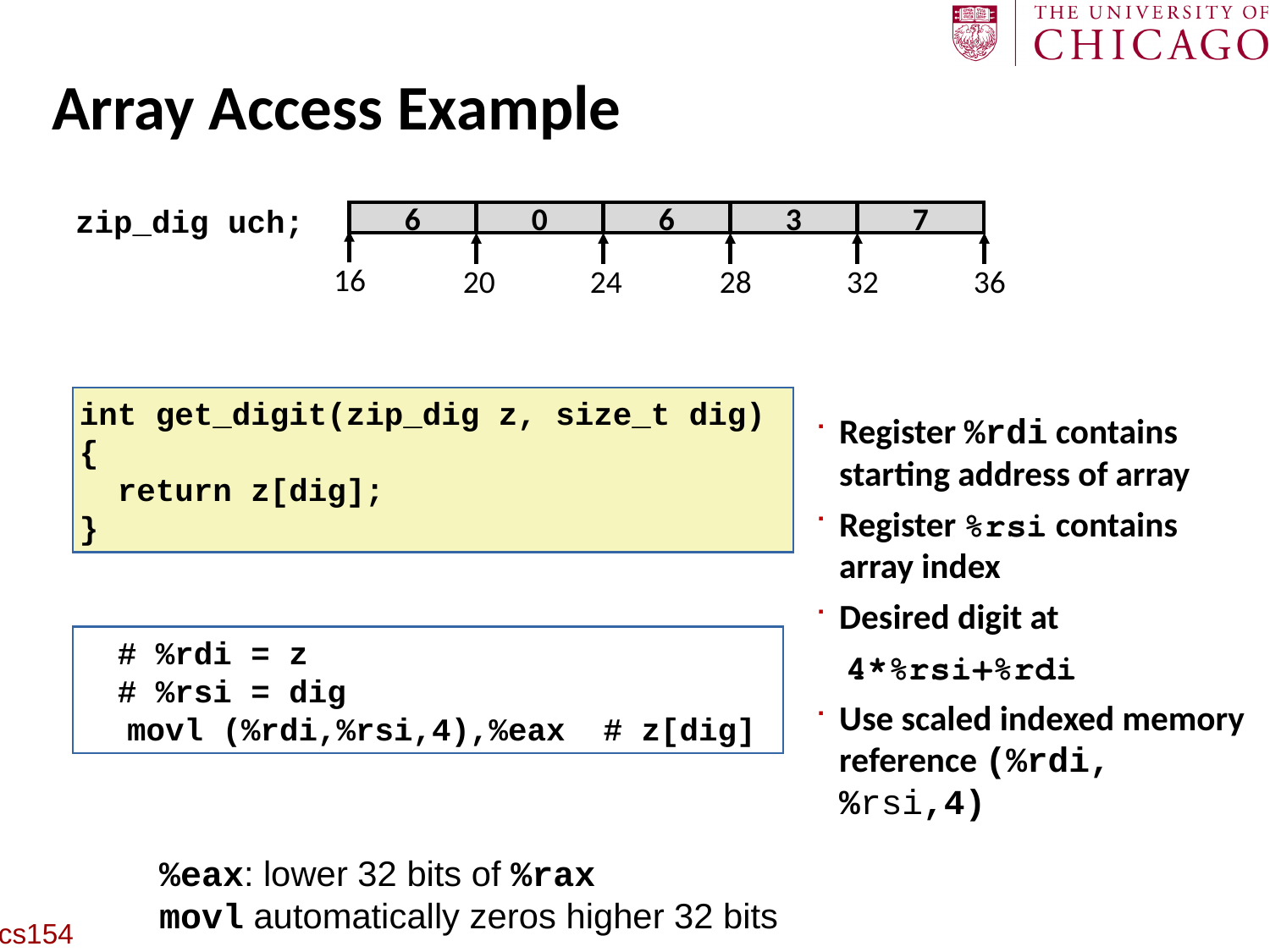

# Array Access Example
6

0

6

3

7

16
20
24
28
32
36
zip_dig uch;
int get_digit(zip_dig z, size_t dig)
{
  return z[dig];
}
Register %rdi contains starting address of array
Register %rsi contains array index
Desired digit at
    4*%rsi+%rdi
Use scaled indexed memory reference (%rdi,%rsi,4)
  # %rdi = z
  # %rsi = dig
	movl (%rdi,%rsi,4),%eax  # z[dig]
%eax: lower 32 bits of %rax
movl automatically zeros higher 32 bits